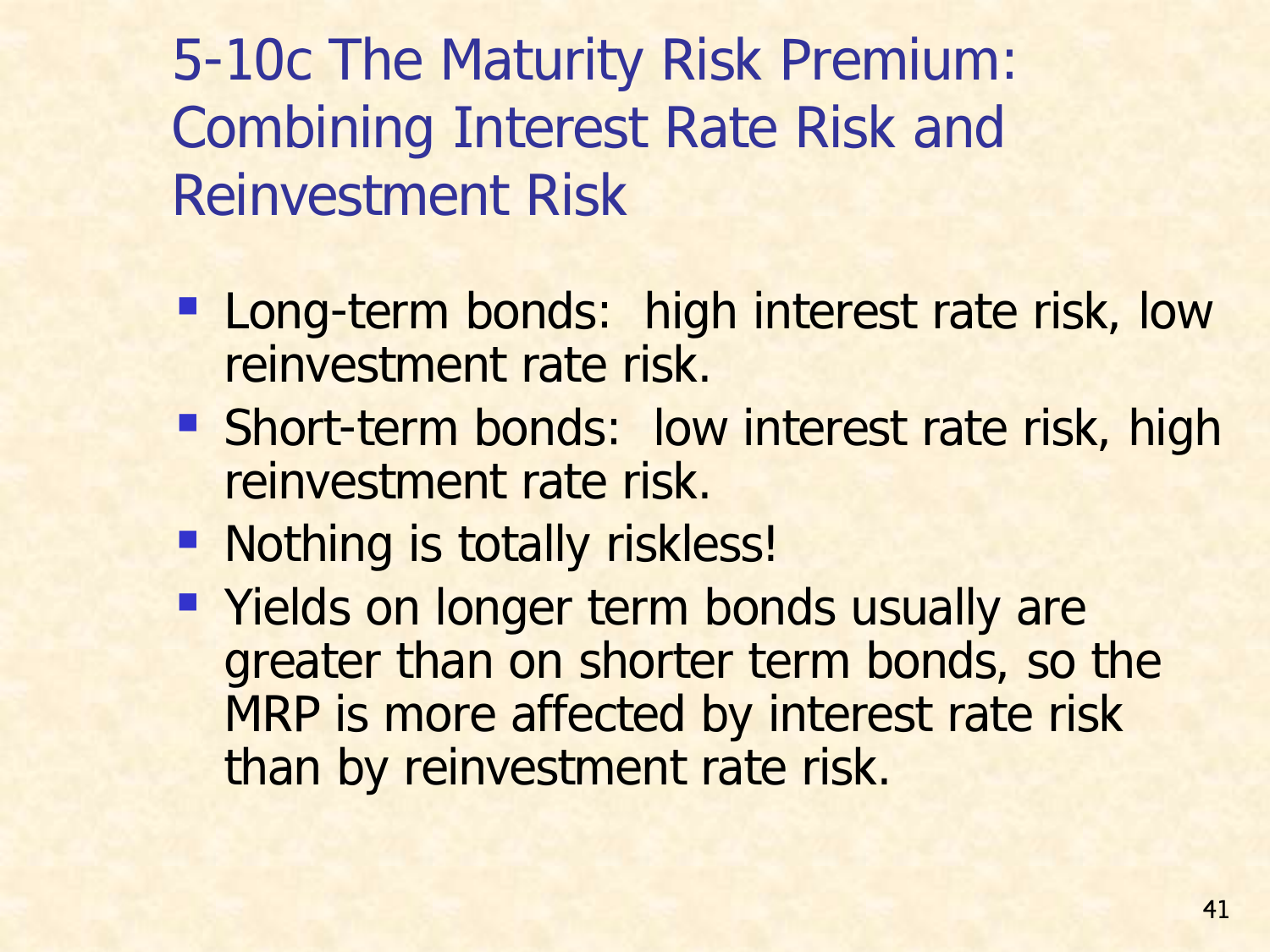

# 5-10c The Maturity Risk Premium: Combining Interest Rate Risk and Reinvestment Risk
Long-term bonds:  high interest rate risk, low reinvestment rate risk.
Short-term bonds:  low interest rate risk, high reinvestment rate risk.
Nothing is totally riskless!
Yields on longer term bonds usually are greater than on shorter term bonds, so the MRP is more affected by interest rate risk than by reinvestment rate risk.
41